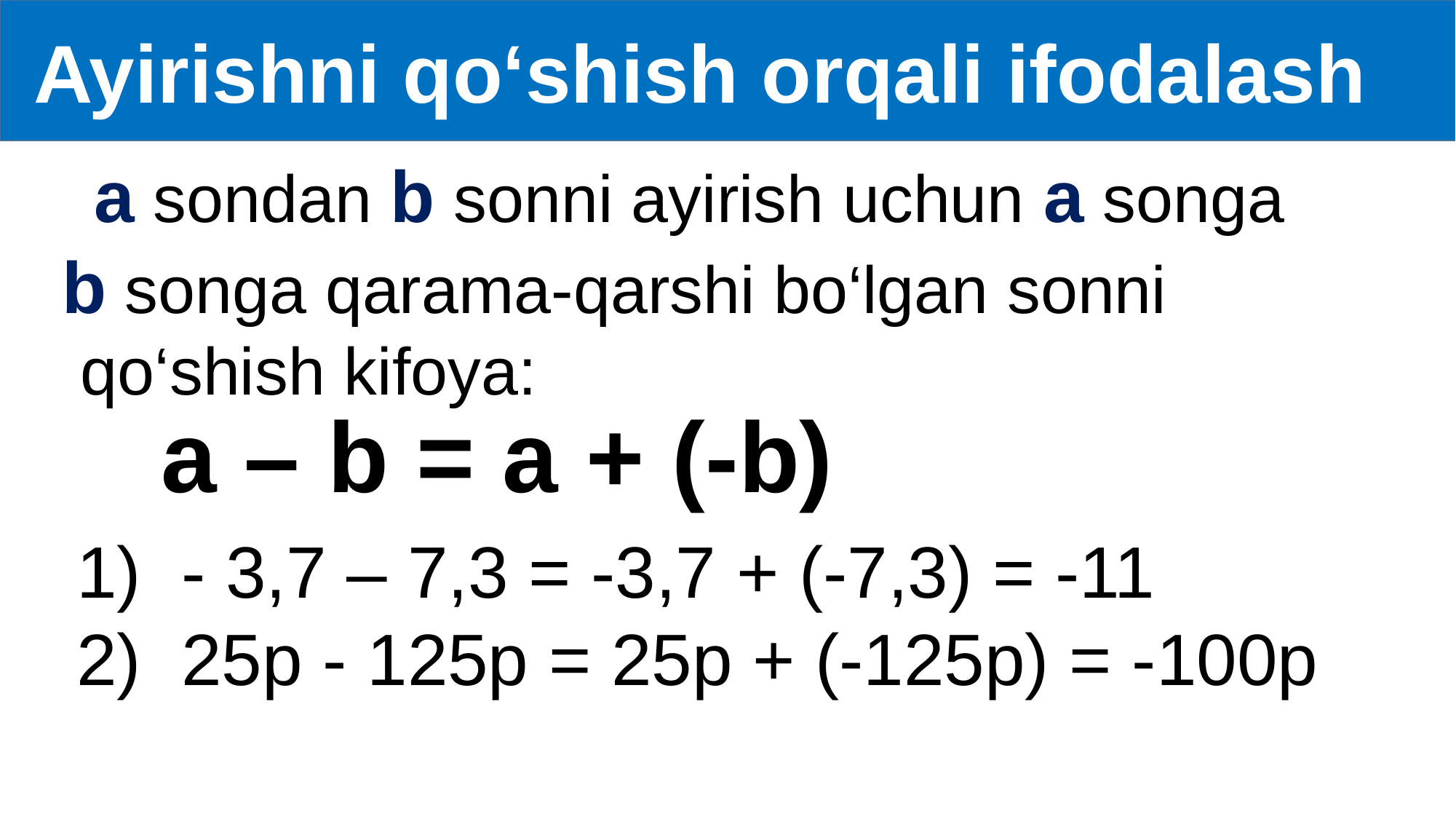

Ayirishni qo‘shish orqali ifodalash
  a sondan b sonni ayirish uchun a songa
 b songa qarama-qarshi bo‘lgan sonni
  qo‘shish kifoya:
a – b = a + (-b)
1)  - 3,7 – 7,3 = -3,7 + (-7,3) = -11
2)  25p - 125p = 25p + (-125p) = -100p